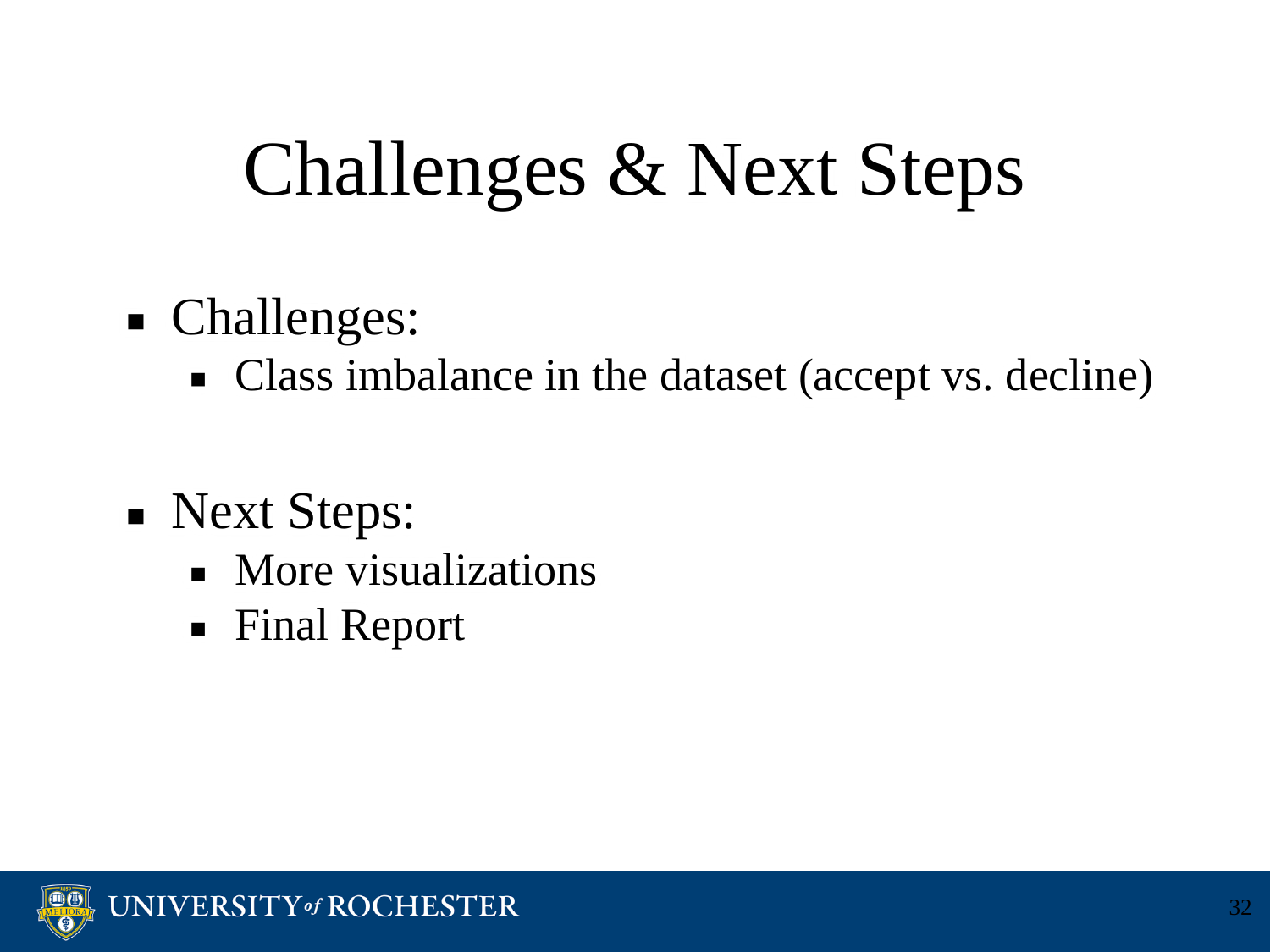

# Challenges & Next Steps
Challenges:
Class imbalance in the dataset (accept vs. decline)

Next Steps:
More visualizations
Final Report
32